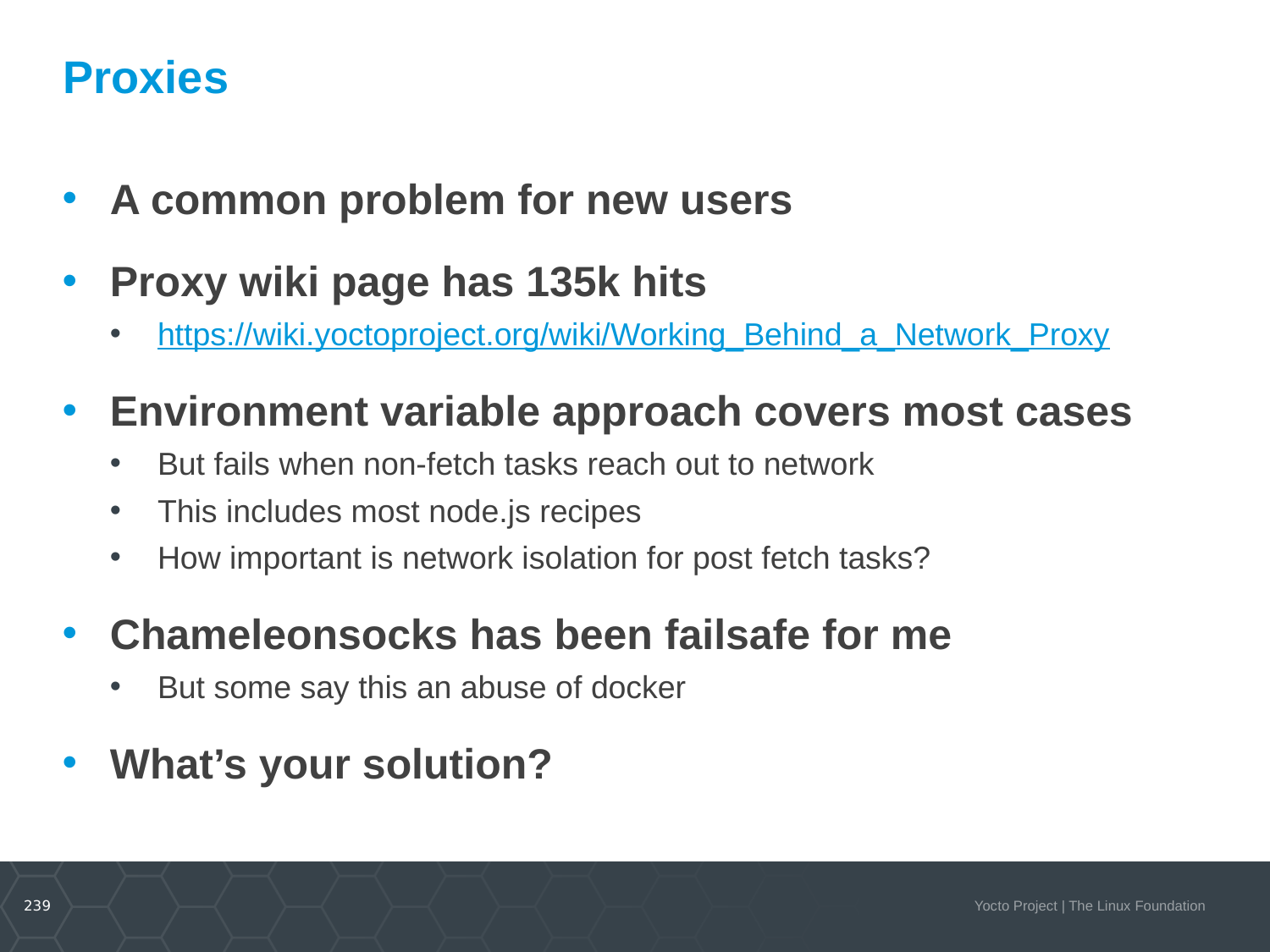

# Proxies
A common problem for new users
Proxy wiki page has 135k hits
https://wiki.yoctoproject.org/wiki/Working_Behind_a_Network_Proxy
Environment variable approach covers most cases
But fails when non-fetch tasks reach out to network
This includes most node.js recipes
How important is network isolation for post fetch tasks?
Chameleonsocks has been failsafe for me
But some say this an abuse of docker
What’s your solution?